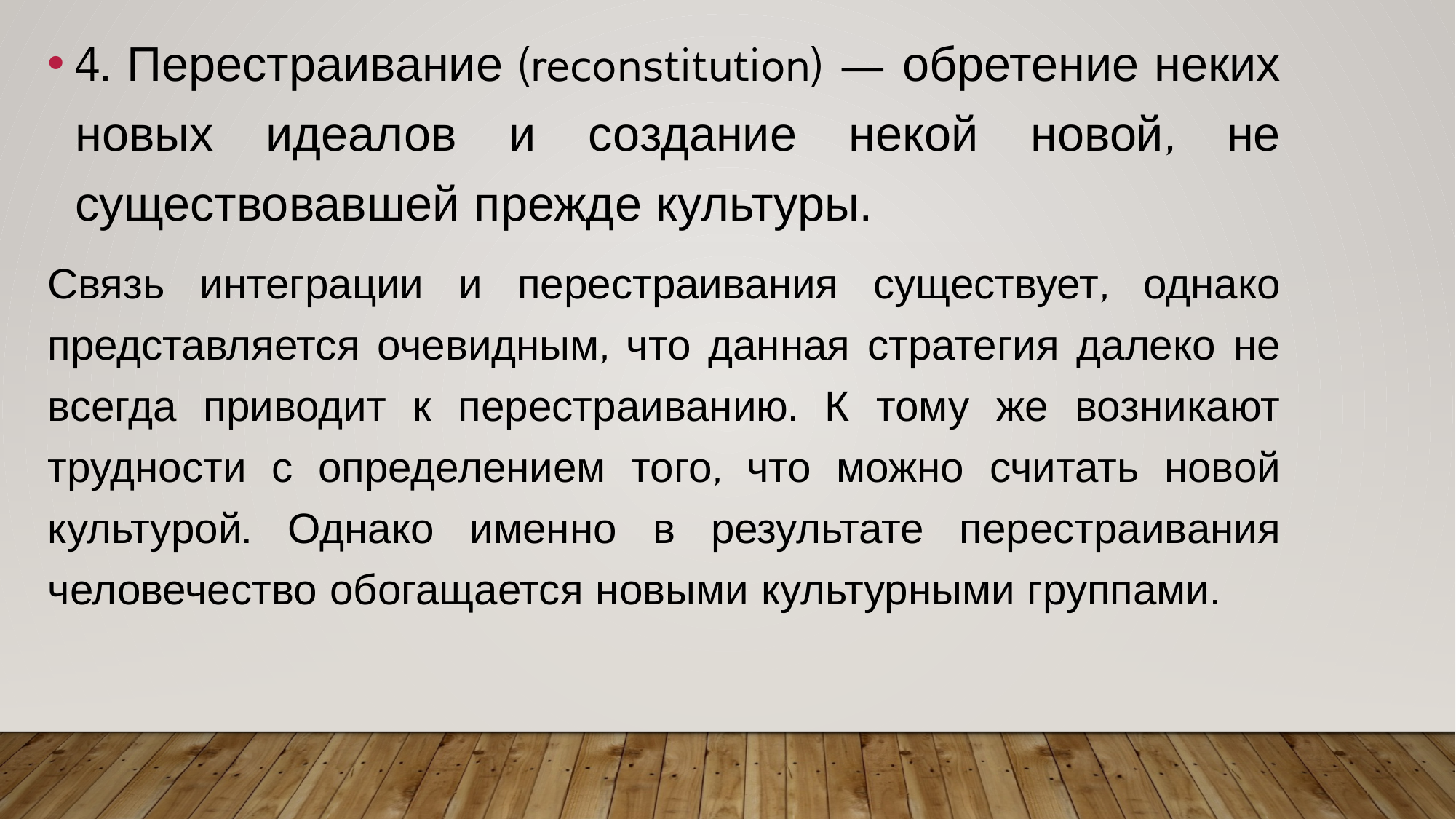

4. Перестраивание (reconstitution) — обретение неких новых идеалов и создание некой новой, не существовавшей прежде культуры.
Связь интеграции и перестраивания существует, однако представляется очевидным, что данная стратегия далеко не всегда приводит к перестраиванию. К тому же возникают трудности с определением того, что можно считать новой культурой. Однако именно в результате перестраивания человечество обогащается новыми культурными группами.